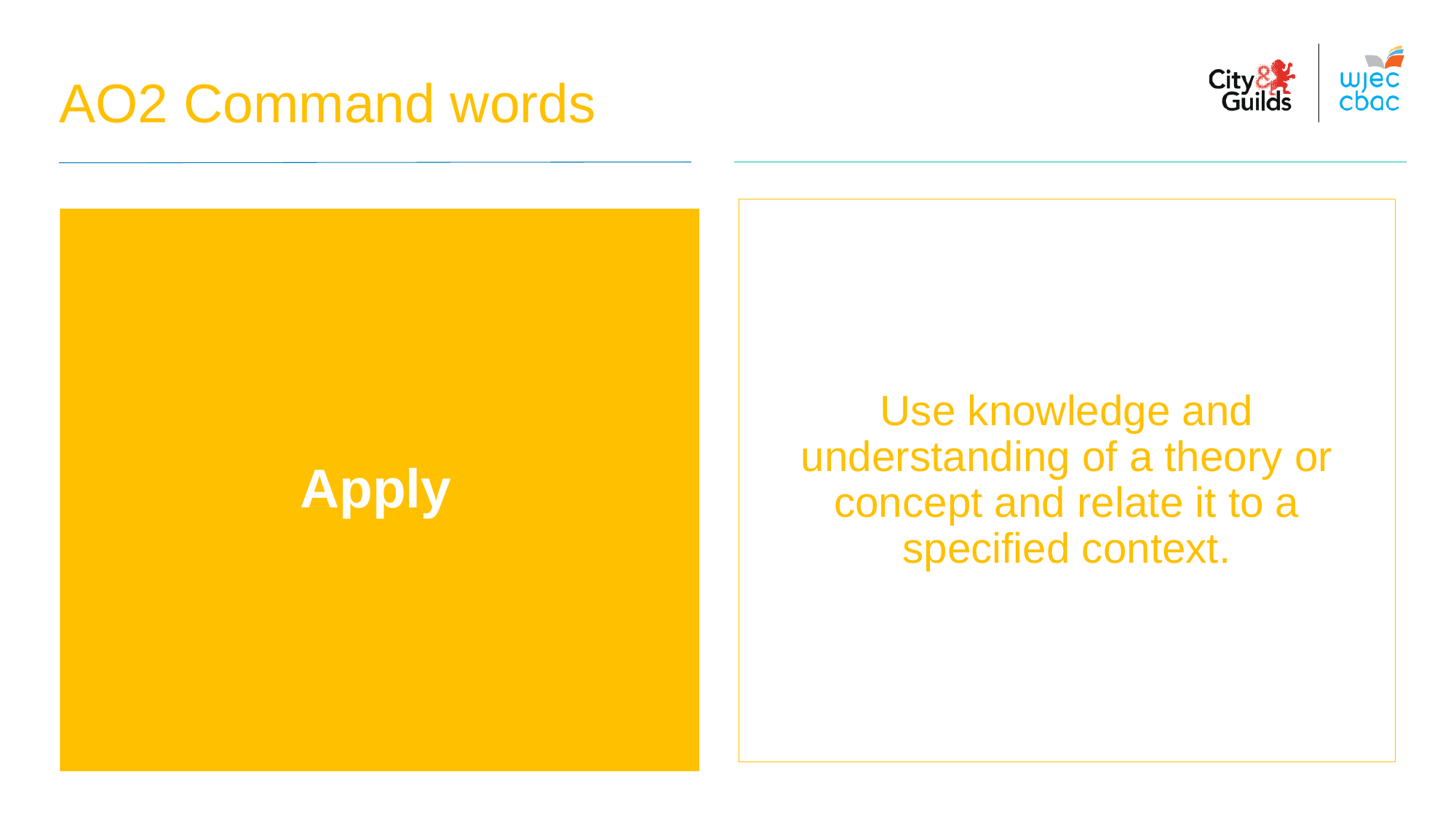

AO2 Command words
Use knowledge and understanding of a theory or concept and relate it to a specified context.
Apply